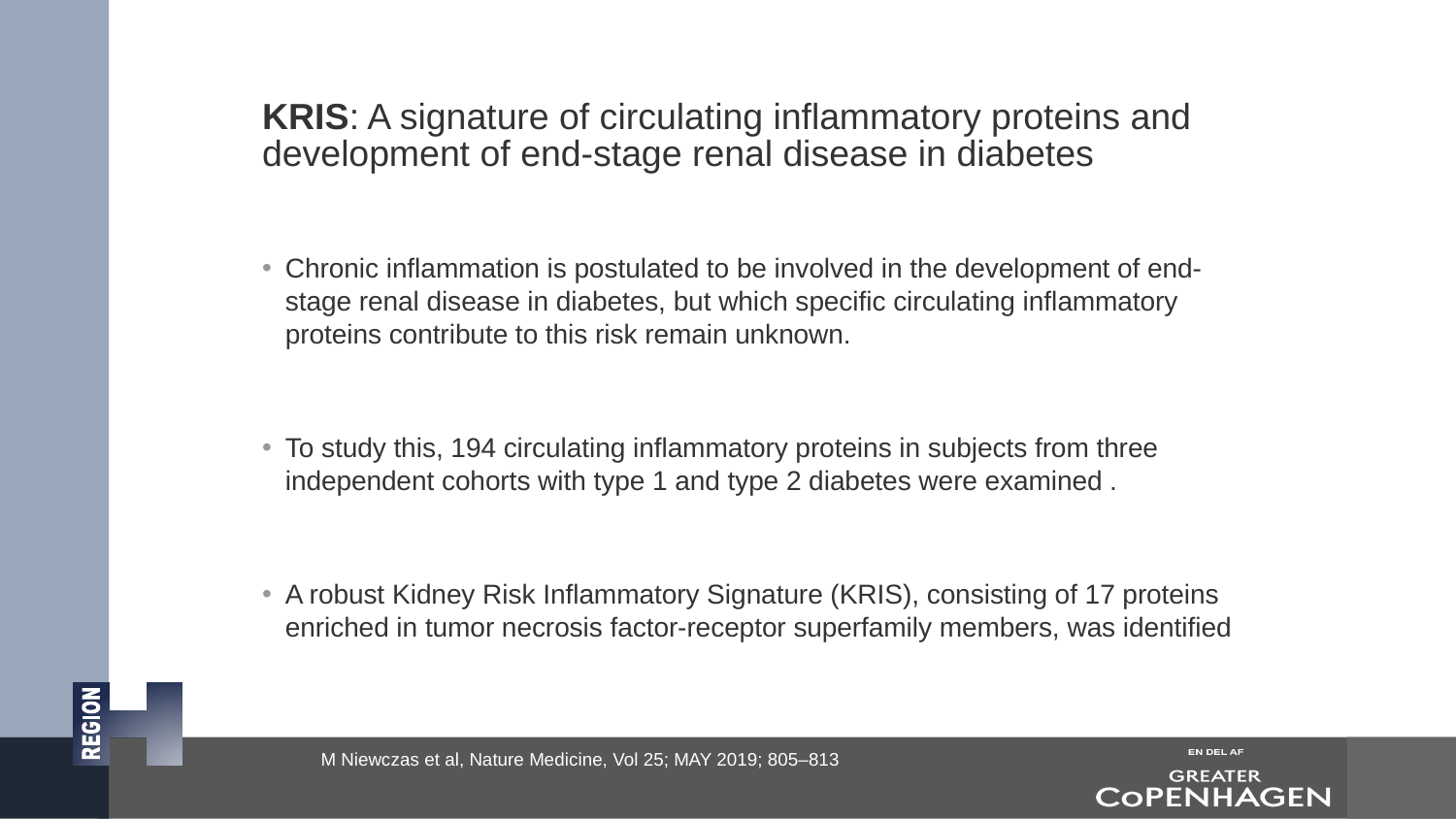

# KRIS: A signature of circulating inflammatory proteins and development of end-stage renal disease in diabetes
Chronic inflammation is postulated to be involved in the development of end-stage renal disease in diabetes, but which specific circulating inflammatory proteins contribute to this risk remain unknown.

To study this, 194 circulating inflammatory proteins in subjects from three independent cohorts with type 1 and type 2 diabetes were examined .

A robust Kidney Risk Inflammatory Signature (KRIS), consisting of 17 proteins enriched in tumor necrosis factor-receptor superfamily members, was identified
M Niewczas et al, Nature Medicine, Vol 25; MAY 2019; 805–813